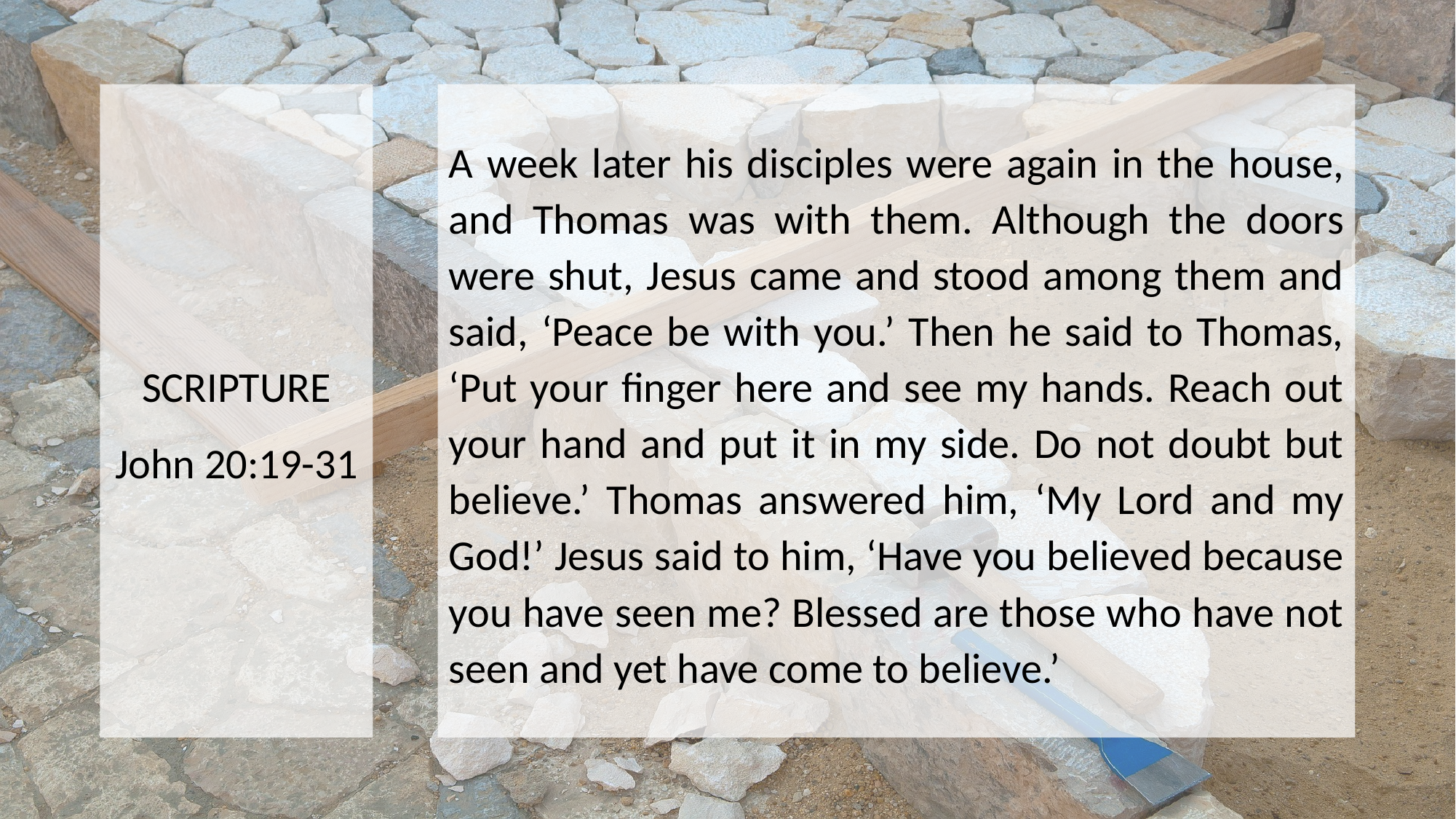

SCRIPTURE
John 20:19-31
A week later his disciples were again in the house, and Thomas was with them. Although the doors were shut, Jesus came and stood among them and said, ‘Peace be with you.’ Then he said to Thomas, ‘Put your finger here and see my hands. Reach out your hand and put it in my side. Do not doubt but believe.’ Thomas answered him, ‘My Lord and my God!’ Jesus said to him, ‘Have you believed because you have seen me? Blessed are those who have not seen and yet have come to believe.’